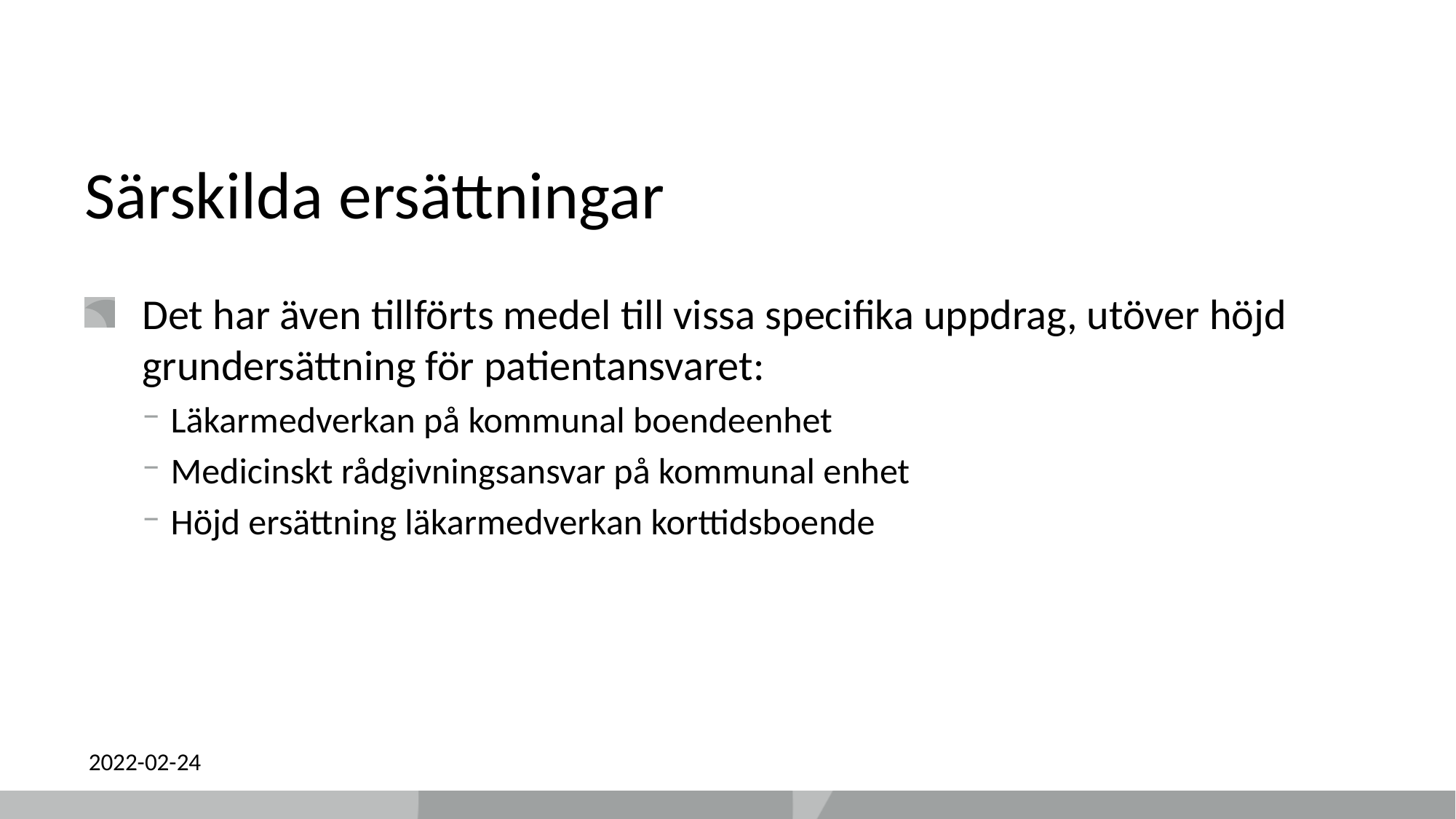

# Särskilda ersättningar
Det har även tillförts medel till vissa specifika uppdrag, utöver höjd grundersättning för patientansvaret:
Läkarmedverkan på kommunal boendeenhet
Medicinskt rådgivningsansvar på kommunal enhet
Höjd ersättning läkarmedverkan korttidsboende
2022-02-24